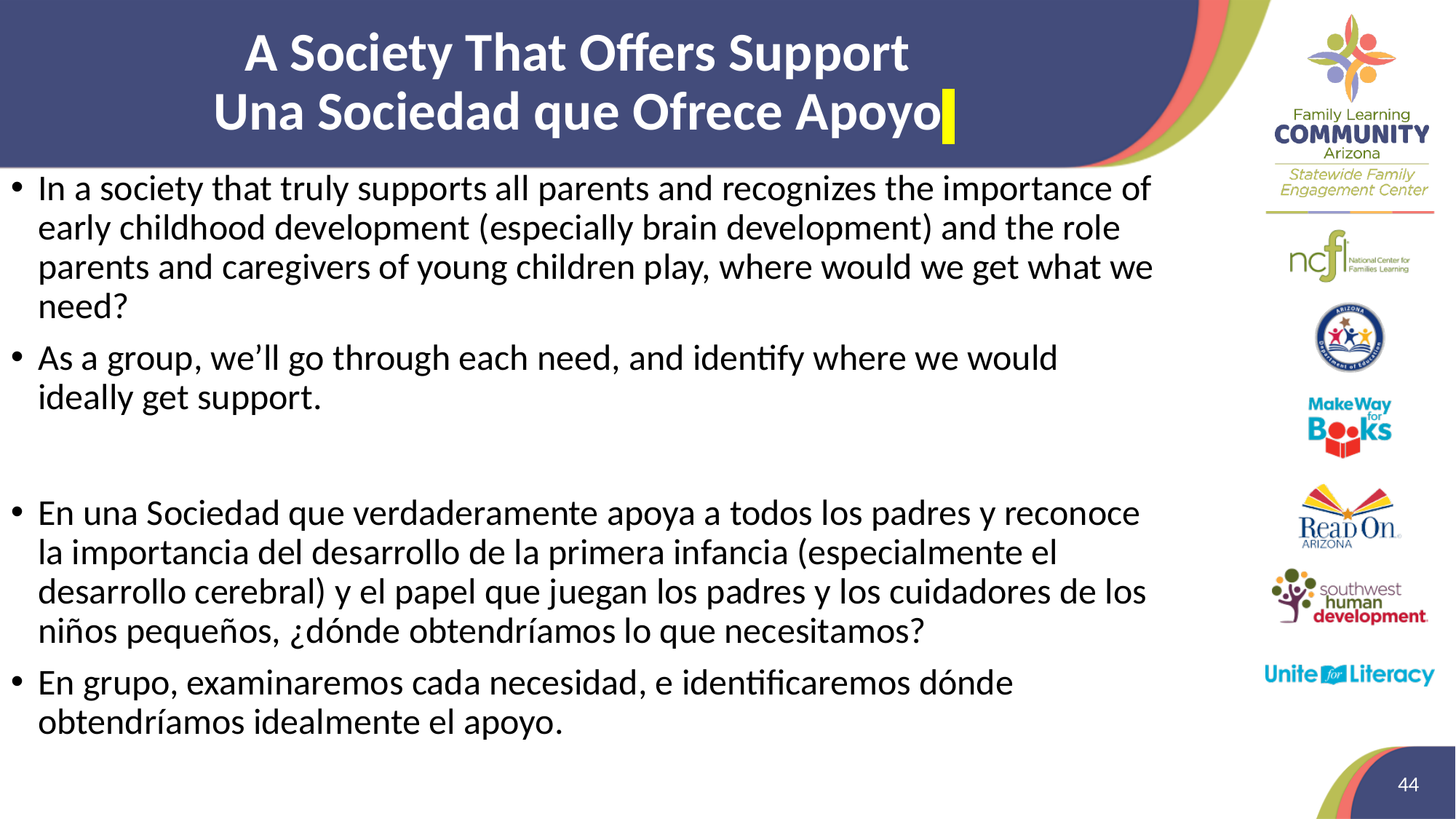

# A Society That Offers Support Una Sociedad que Ofrece Apoyo
In a society that truly supports all parents and recognizes the importance of early childhood development (especially brain development) and the role parents and caregivers of young children play, where would we get what we need?
As a group, we’ll go through each need, and identify where we would ideally get support.
En una Sociedad que verdaderamente apoya a todos los padres y reconoce la importancia del desarrollo de la primera infancia (especialmente el desarrollo cerebral) y el papel que juegan los padres y los cuidadores de los niños pequeños, ¿dónde obtendríamos lo que necesitamos?
En grupo, examinaremos cada necesidad, e identificaremos dónde obtendríamos idealmente el apoyo.
44